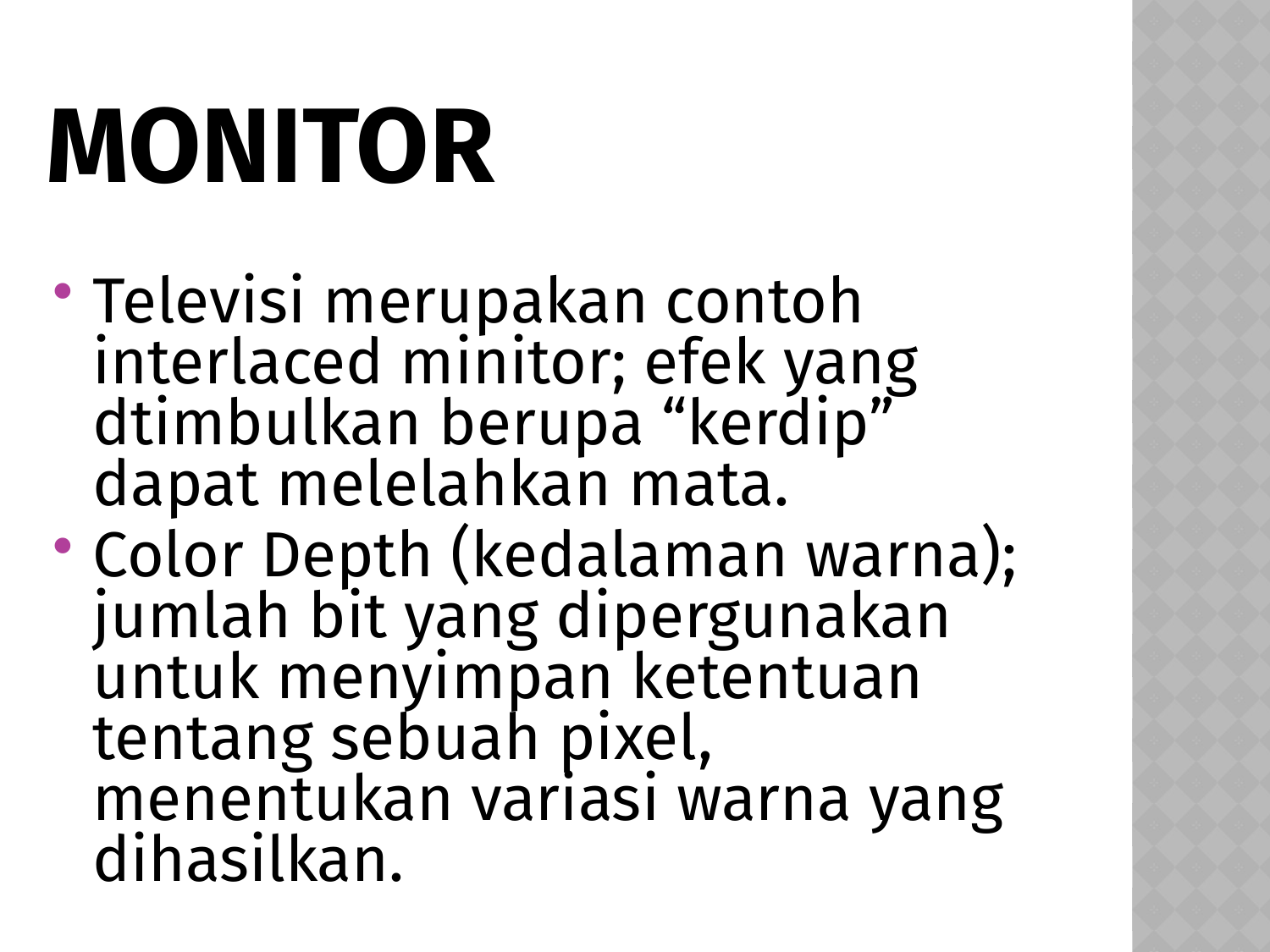

# Monitor
Televisi merupakan contoh interlaced minitor; efek yang dtimbulkan berupa “kerdip” dapat melelahkan mata.
Color Depth (kedalaman warna); jumlah bit yang dipergunakan untuk menyimpan ketentuan tentang sebuah pixel, menentukan variasi warna yang dihasilkan.